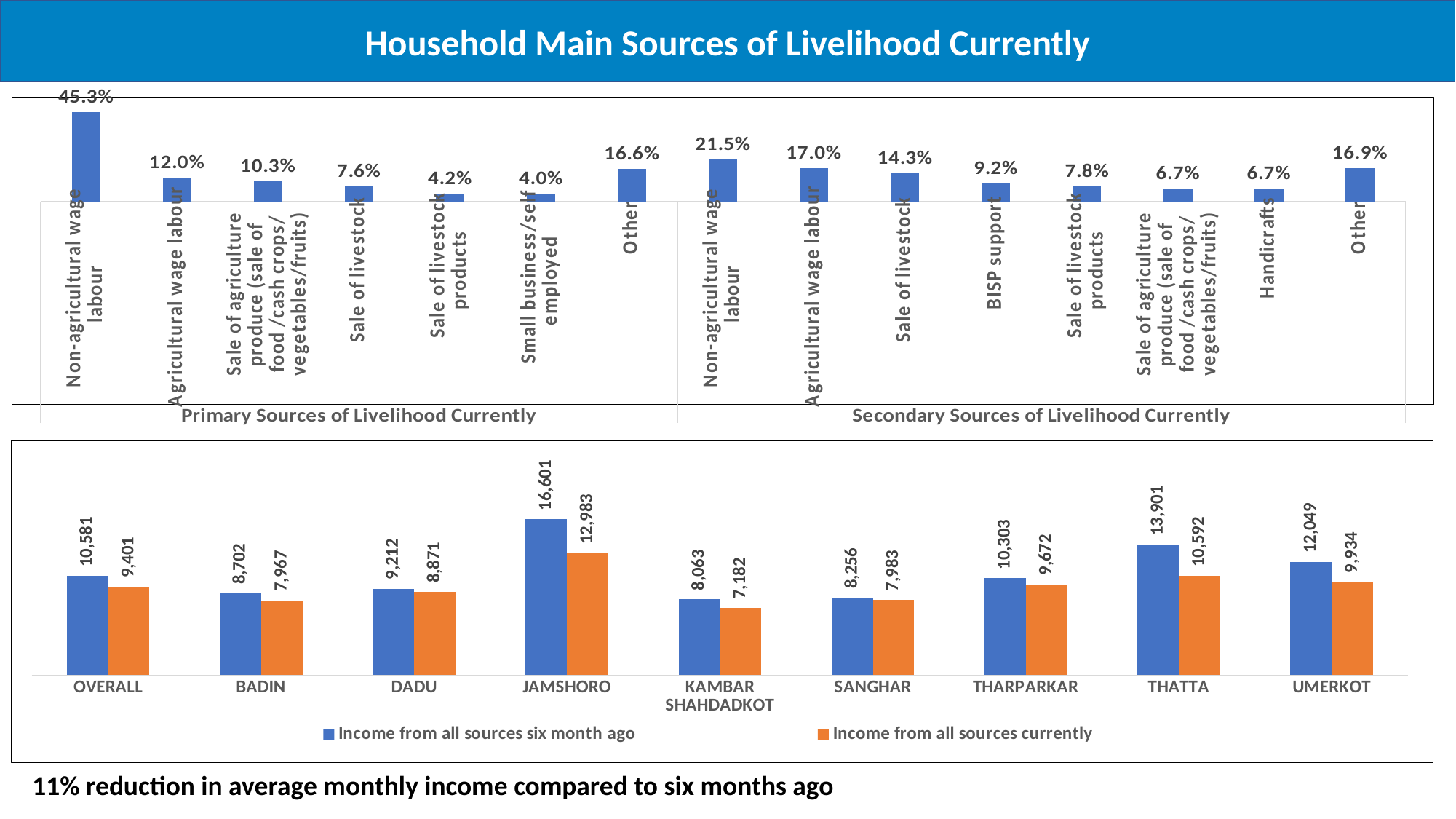

Household Main Sources of Livelihood Currently

### Chart

| Category | OVERALL |
|---|---|
| Non-agricultural wage labour | 0.45304777594728174 |
| Agricultural wage labour | 0.12026359143327842 |
| Sale of agriculture produce (sale of food /cash crops/vegetables/fruits) | 0.1029654036243822 |
| Sale of livestock  | 0.0757825370675453 |
| Sale of livestock products  | 0.042009884678747944 |
| Small business/self employed | 0.039538714991762765 |
| Other | 0.16639209225700166 |
| Non-agricultural wage labour | 0.21521997621878713 |
| Agricultural wage labour | 0.1700356718192628 |
| Sale of livestock  | 0.1426872770511296 |
| BISP support | 0.09155766944114148 |
| Sale of livestock products  | 0.07847800237812129 |
| Sale of agriculture produce (sale of food /cash crops/vegetables/fruits) | 0.06658739595719382 |
| Handicrafts | 0.06658739595719382 |
| Other | 0.16884661117717 |

### Chart

| Category | Income from all sources six month ago | Income from all sources currently |
|---|---|---|
| OVERALL | 10580.940386230068 | 9401.077943615264 |
| BADIN | 8702.419354838708 | 7966.935483870968 |
| DADU | 9212.442396313363 | 8870.506912442395 |
| JAMSHORO | 16600.877192982465 | 12982.608695652172 |
| KAMBAR SHAHDADKOT | 8063.1067961165045 | 7182.242990654205 |
| SANGHAR | 8255.555555555553 | 7983.333333333337 |
| THARPARKAR | 10302.832861189798 | 9671.625344352617 |
| THATTA | 13901.408450704226 | 10591.549295774645 |
| UMERKOT | 12048.73949579832 | 9933.613445378152 |
11% reduction in average monthly income compared to six months ago